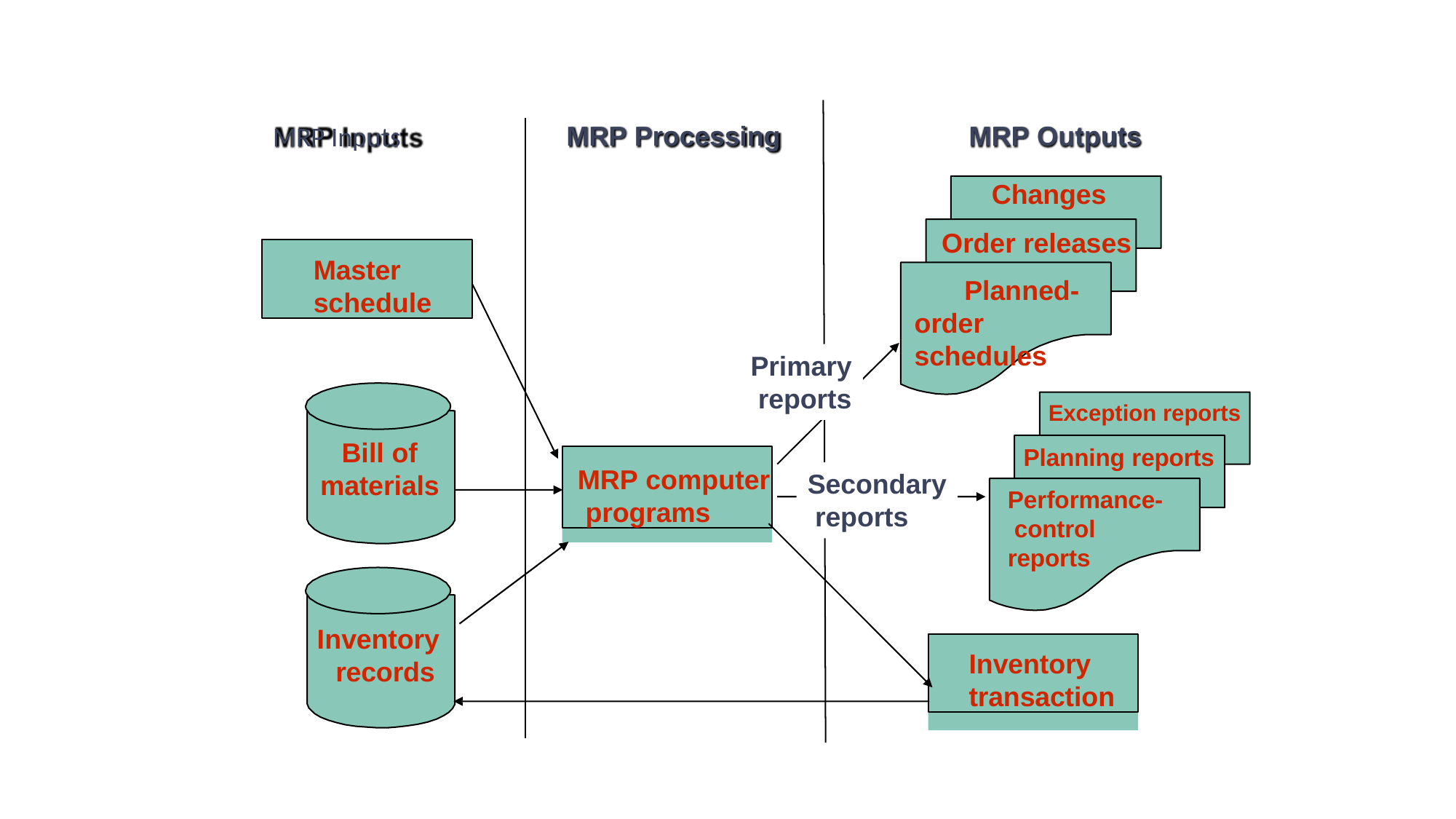

# MRP Inputs
MRP Processing
MRP Outputs

Changes  Order releases
Planned-order  schedules

Master
schedule

Primary  reports

Exception reports
Planning reports
Performance-  control  reports
Bill of
materials

MRP computer  programs

Secondary  reports

Inventory  records

Inventory
transaction